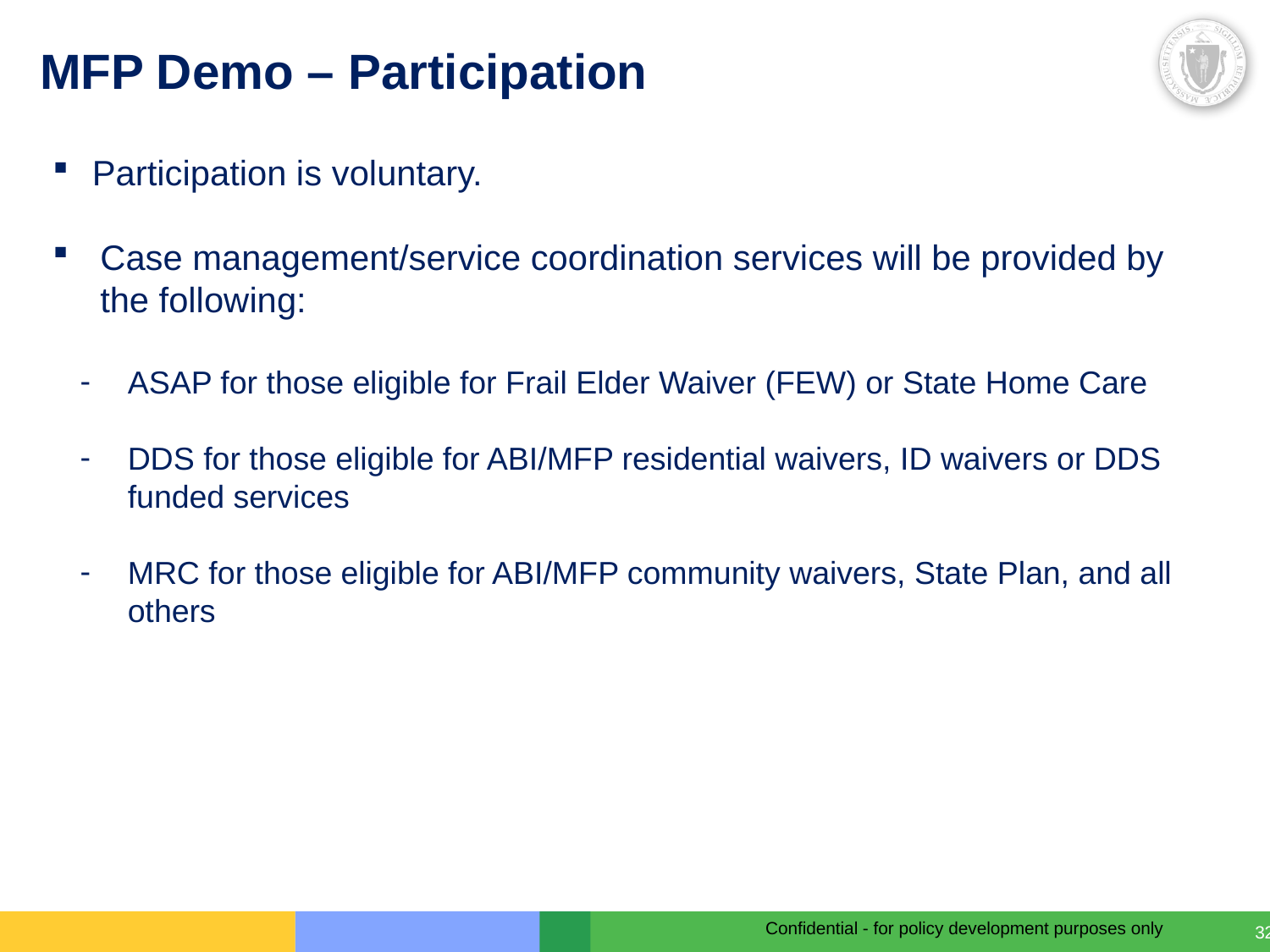

# MFP Demo – Participation
Participation is voluntary.

Case management/service coordination services will be provided by the following:

ASAP for those eligible for Frail Elder Waiver (FEW) or State Home Care

DDS for those eligible for ABI/MFP residential waivers, ID waivers or DDS funded services

MRC for those eligible for ABI/MFP community waivers, State Plan, and all others